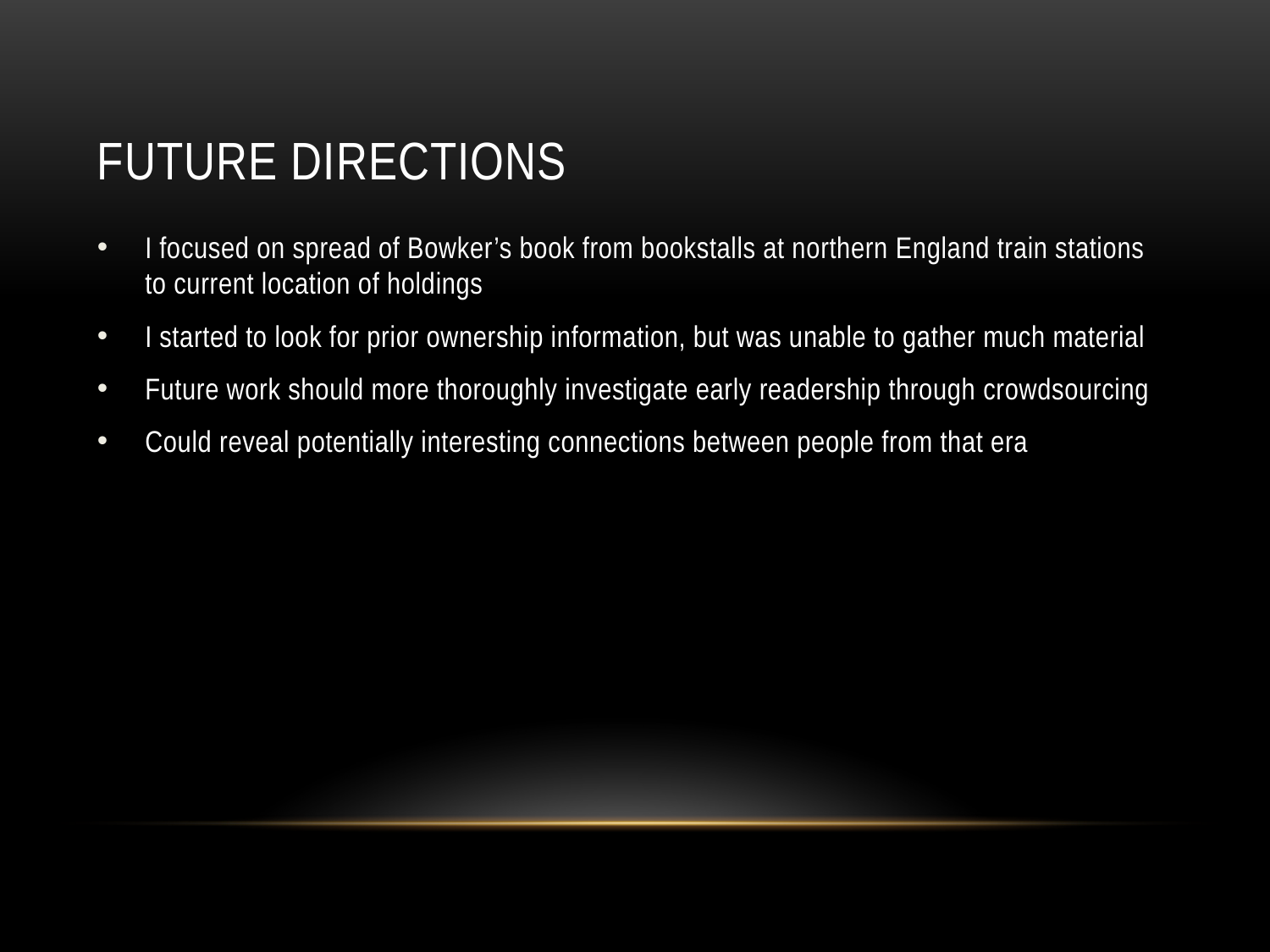

# Future Directions
I focused on spread of Bowker’s book from bookstalls at northern England train stations to current location of holdings
I started to look for prior ownership information, but was unable to gather much material
Future work should more thoroughly investigate early readership through crowdsourcing
Could reveal potentially interesting connections between people from that era